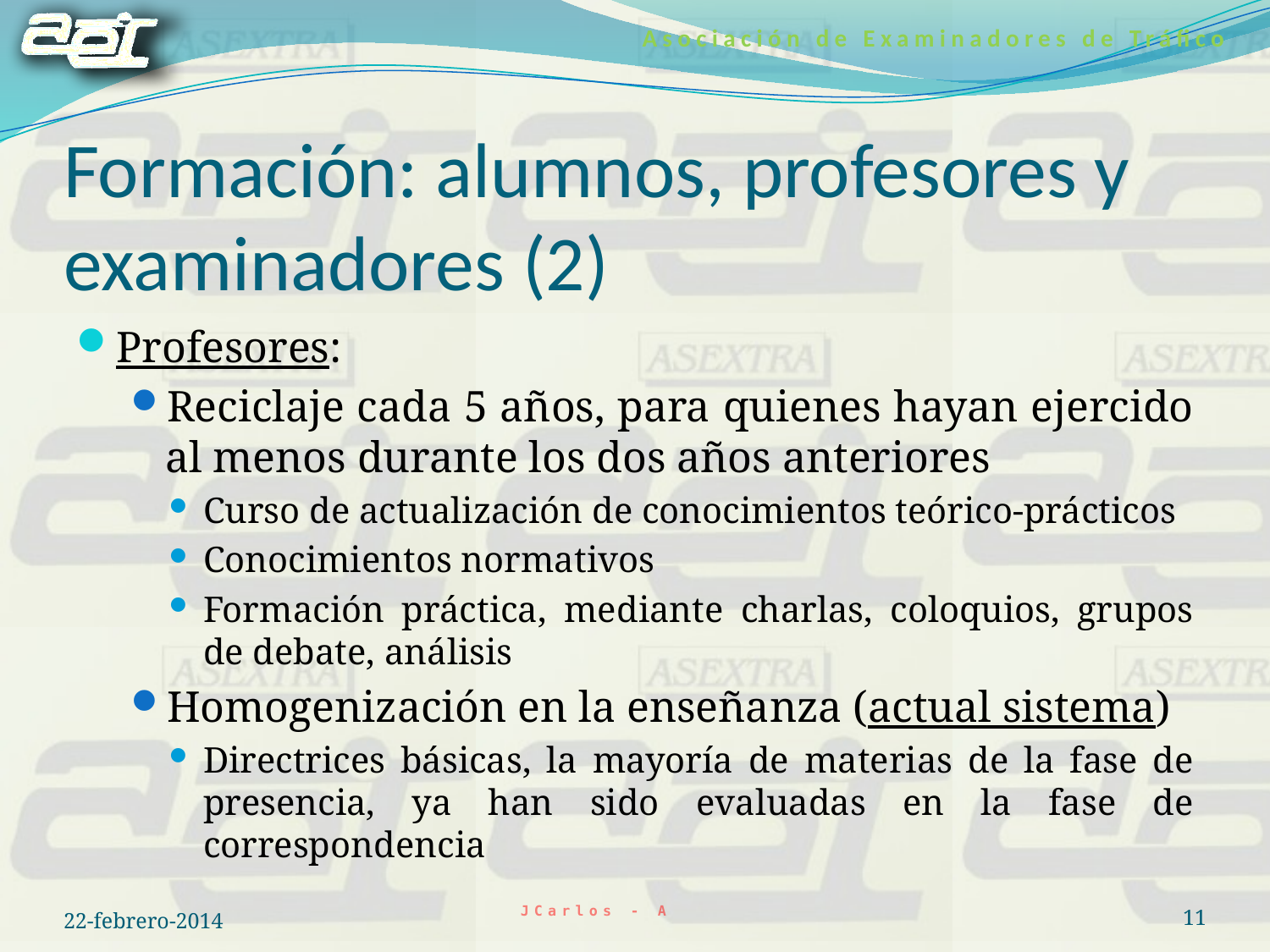

# Formación: alumnos, profesores y examinadores (2)
Profesores:
Reciclaje cada 5 años, para quienes hayan ejercido al menos durante los dos años anteriores
Curso de actualización de conocimientos teórico-prácticos
Conocimientos normativos
Formación práctica, mediante charlas, coloquios, grupos de debate, análisis
Homogenización en la enseñanza (actual sistema)
Directrices básicas, la mayoría de materias de la fase de presencia, ya han sido evaluadas en la fase de correspondencia

22-febrero-2014
11